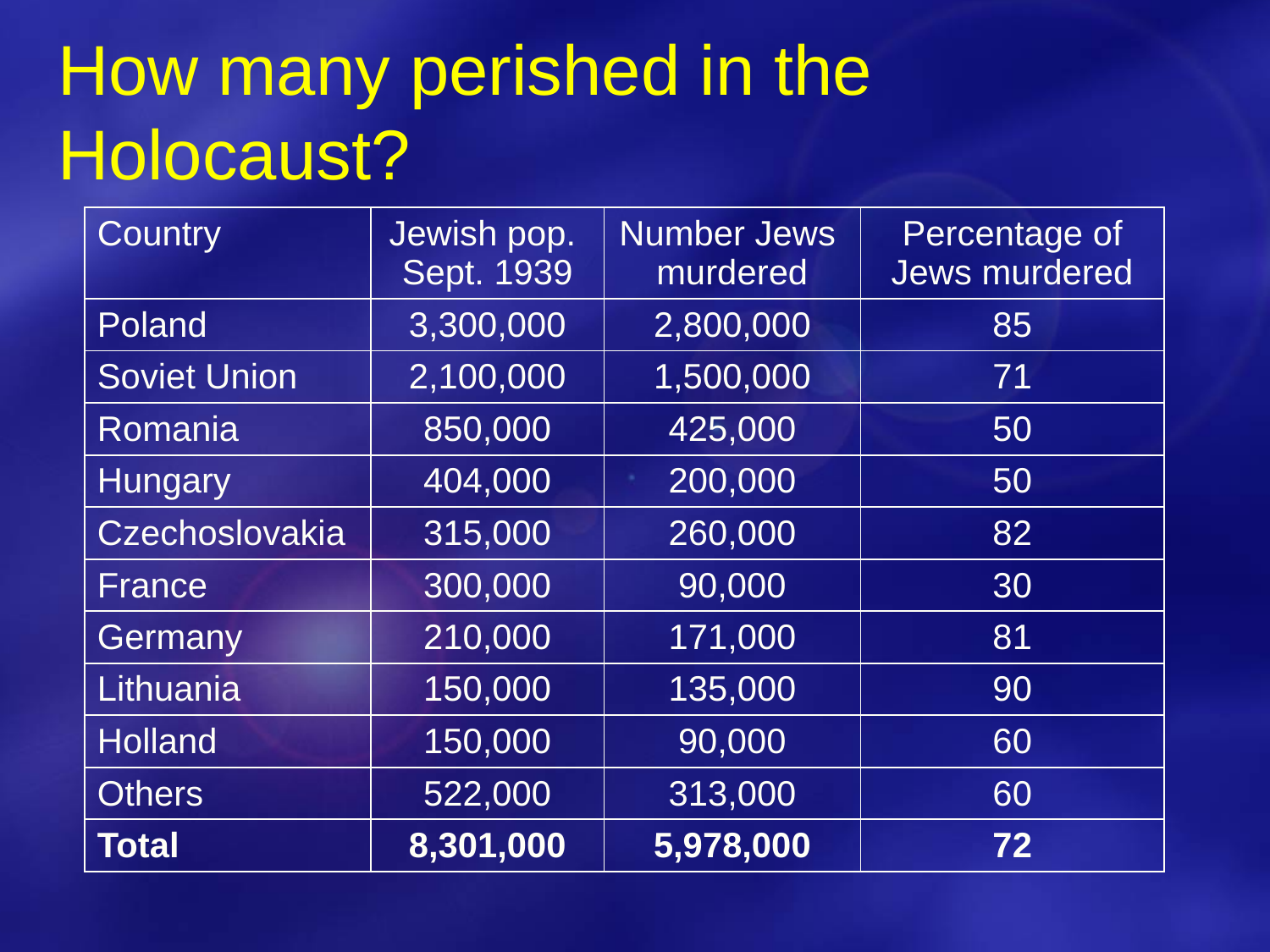

How many perished in the Holocaust?
| Country | Jewish pop. Sept. 1939 | Number Jews murdered | Percentage of Jews murdered |
| --- | --- | --- | --- |
| Poland | 3,300,000 | 2,800,000 | 85 |
| Soviet Union | 2,100,000 | 1,500,000 | 71 |
| Romania | 850,000 | 425,000 | 50 |
| Hungary | 404,000 | 200,000 | 50 |
| Czechoslovakia | 315,000 | 260,000 | 82 |
| France | 300,000 | 90,000 | 30 |
| Germany | 210,000 | 171,000 | 81 |
| Lithuania | 150,000 | 135,000 | 90 |
| Holland | 150,000 | 90,000 | 60 |
| Others | 522,000 | 313,000 | 60 |
| Total | 8,301,000 | 5,978,000 | 72 |